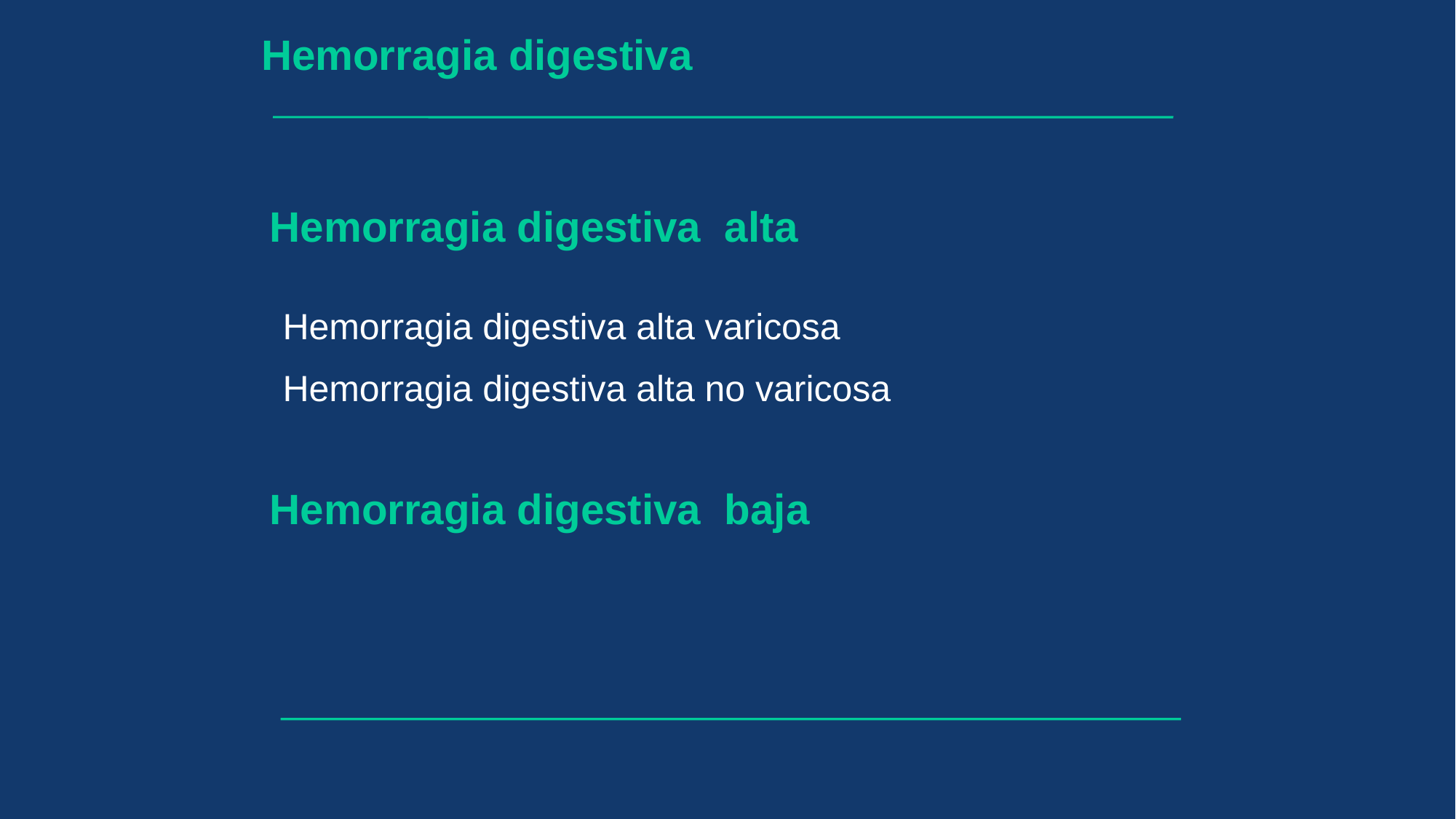

Hemorragia digestiva

    Hemorragia digestiva  alta
Hemorragia digestiva alta varicosa
Hemorragia digestiva alta no varicosa
    Hemorragia digestiva  baja